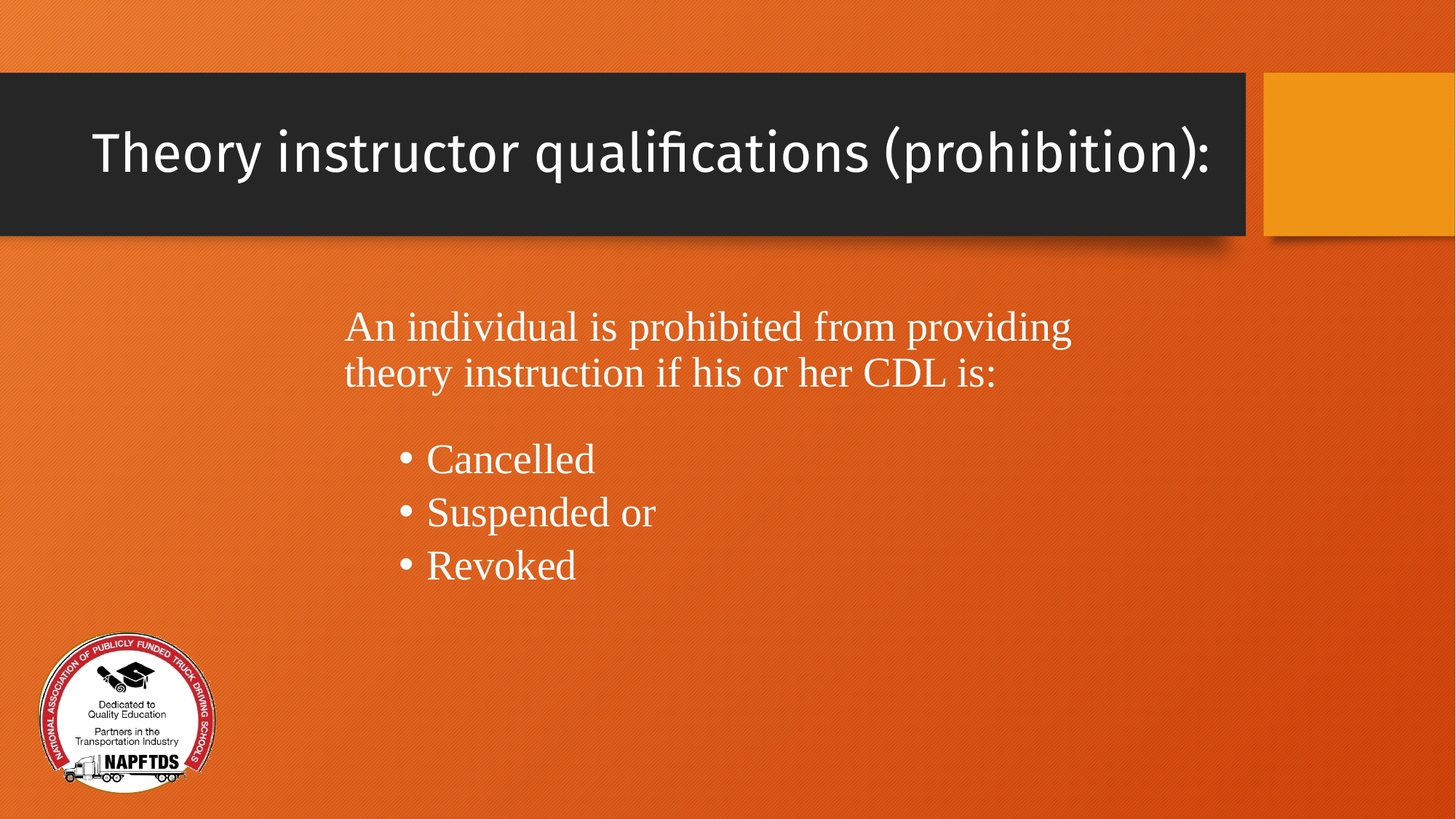

# Theory instructor qualifications (prohibition):
An individual is prohibited from providing theory instruction if his or her CDL is:

Cancelled
Suspended or
Revoked